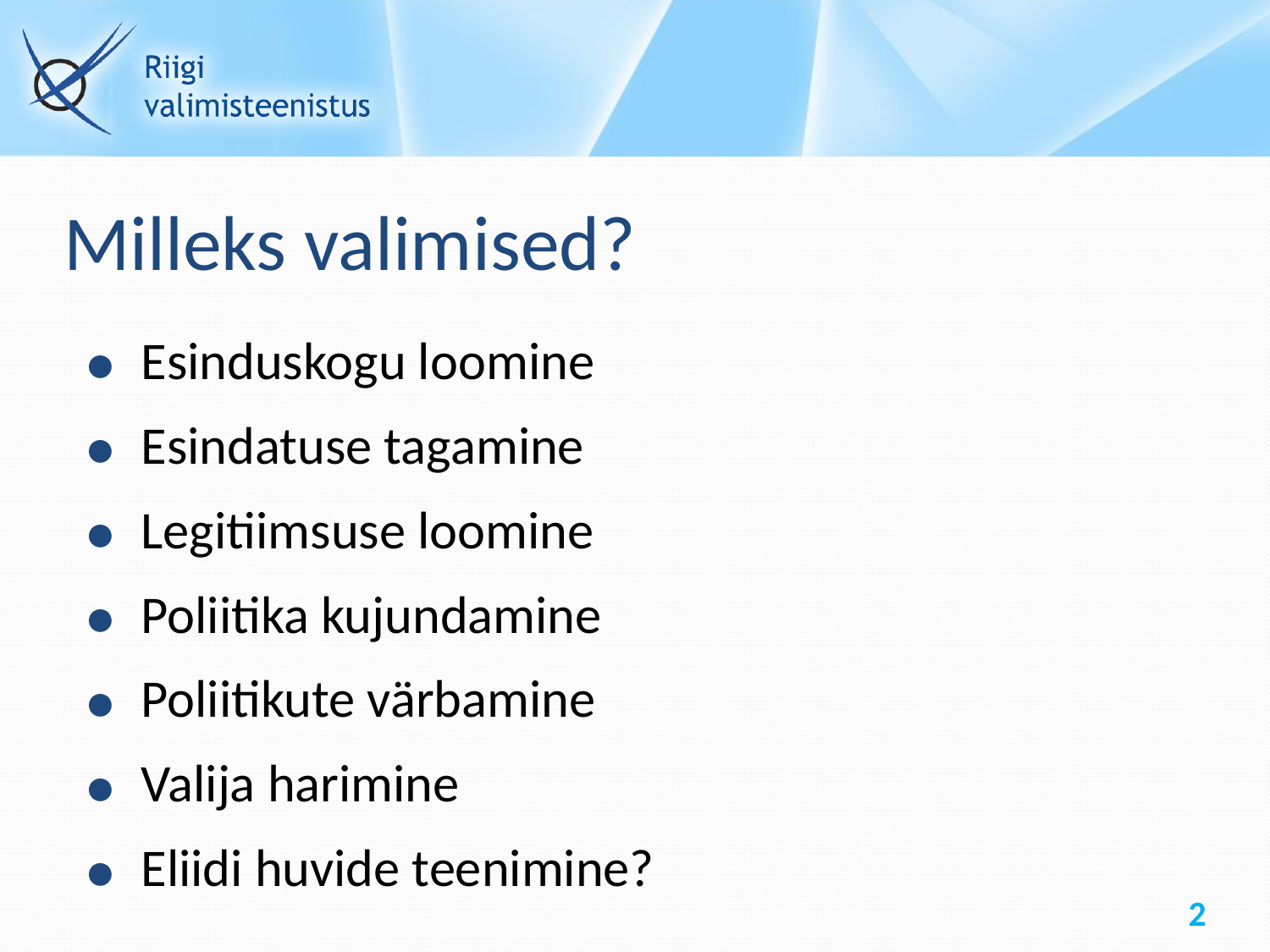

# Milleks valimised?
Esinduskogu loomine
Esindatuse tagamine
Legitiimsuse loomine
Poliitika kujundamine
Poliitikute värbamine
Valija harimine
Eliidi huvide teenimine?
2